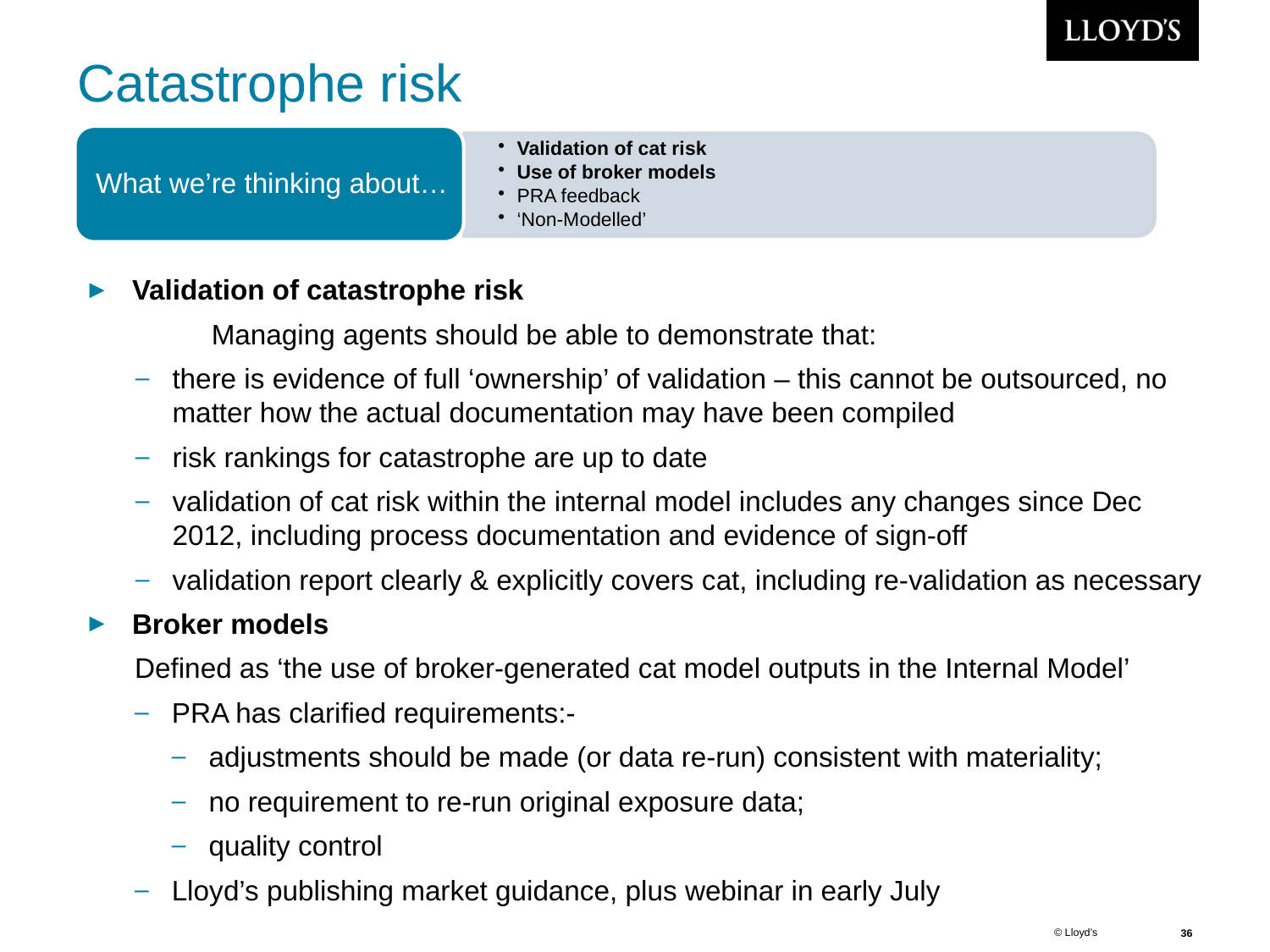

# Catastrophe risk
  Validation of cat risk
  Use of broker models
  PRA feedback
  ‘Non-Modelled’
What we’re thinking about…
Validation of catastrophe risk
	Managing agents should be able to demonstrate that:
there is evidence of full ‘ownership’ of validation – this cannot be outsourced, no matter how the actual documentation may have been compiled
risk rankings for catastrophe are up to date
validation of cat risk within the internal model includes any changes since Dec 2012, including process documentation and evidence of sign-off
validation report clearly & explicitly covers cat, including re-validation as necessary
Broker models
Defined as ‘the use of broker-generated cat model outputs in the Internal Model’
PRA has clarified requirements:-
adjustments should be made (or data re-run) consistent with materiality;
no requirement to re-run original exposure data;
quality control
Lloyd’s publishing market guidance, plus webinar in early July